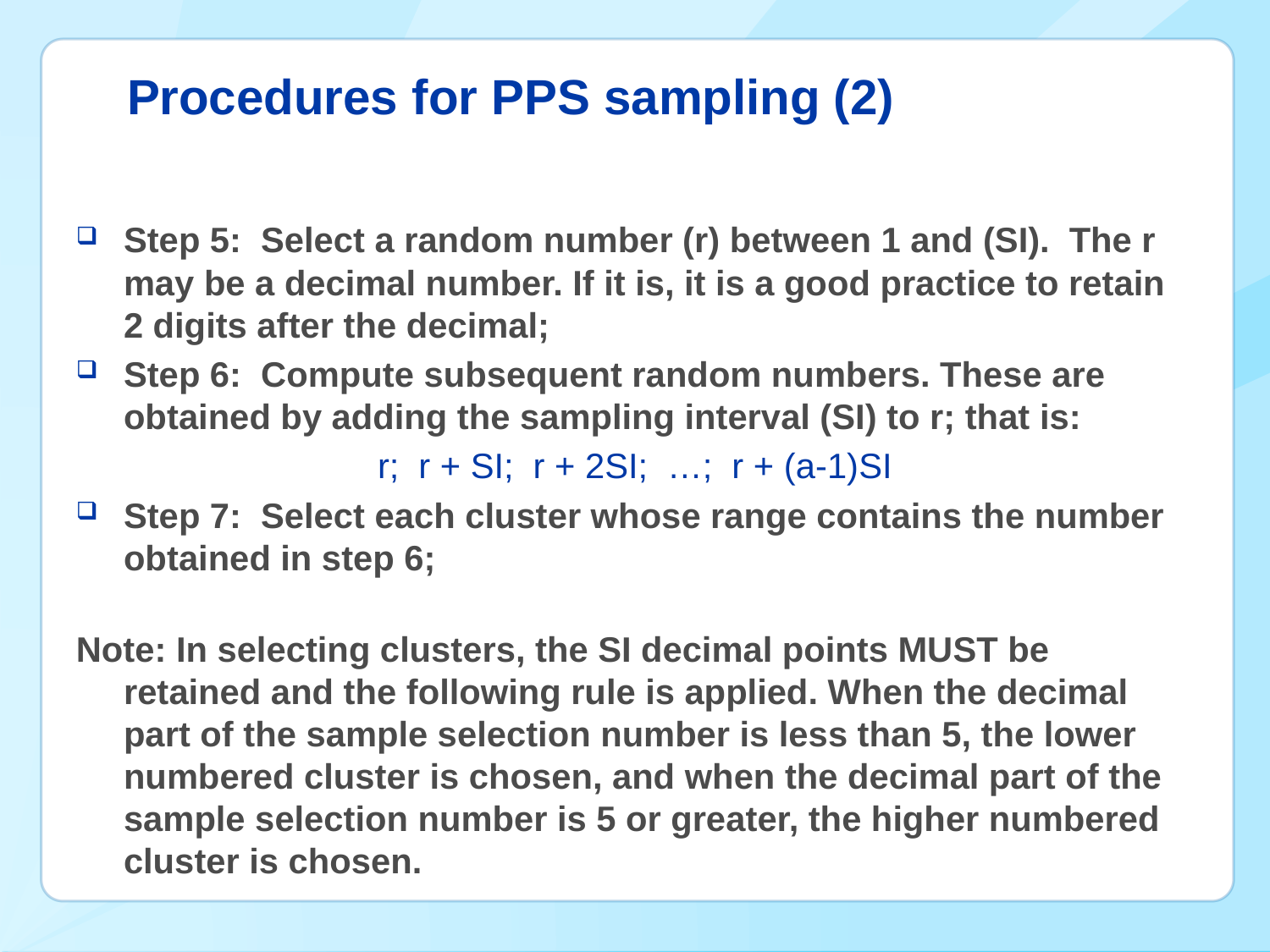

# Procedures for PPS sampling (2)
Step 5:  Select a random number (r) between 1 and (SI).  The r may be a decimal number. If it is, it is a good practice to retain 2 digits after the decimal;
Step 6:  Compute subsequent random numbers. These are obtained by adding the sampling interval (SI) to r; that is:
r;  r + SI;  r + 2SI;  …;  r + (a-1)SI
Step 7:  Select each cluster whose range contains the number obtained in step 6;
Note: In selecting clusters, the SI decimal points MUST be retained and the following rule is applied. When the decimal part of the sample selection number is less than 5, the lower numbered cluster is chosen, and when the decimal part of the sample selection number is 5 or greater, the higher numbered cluster is chosen.